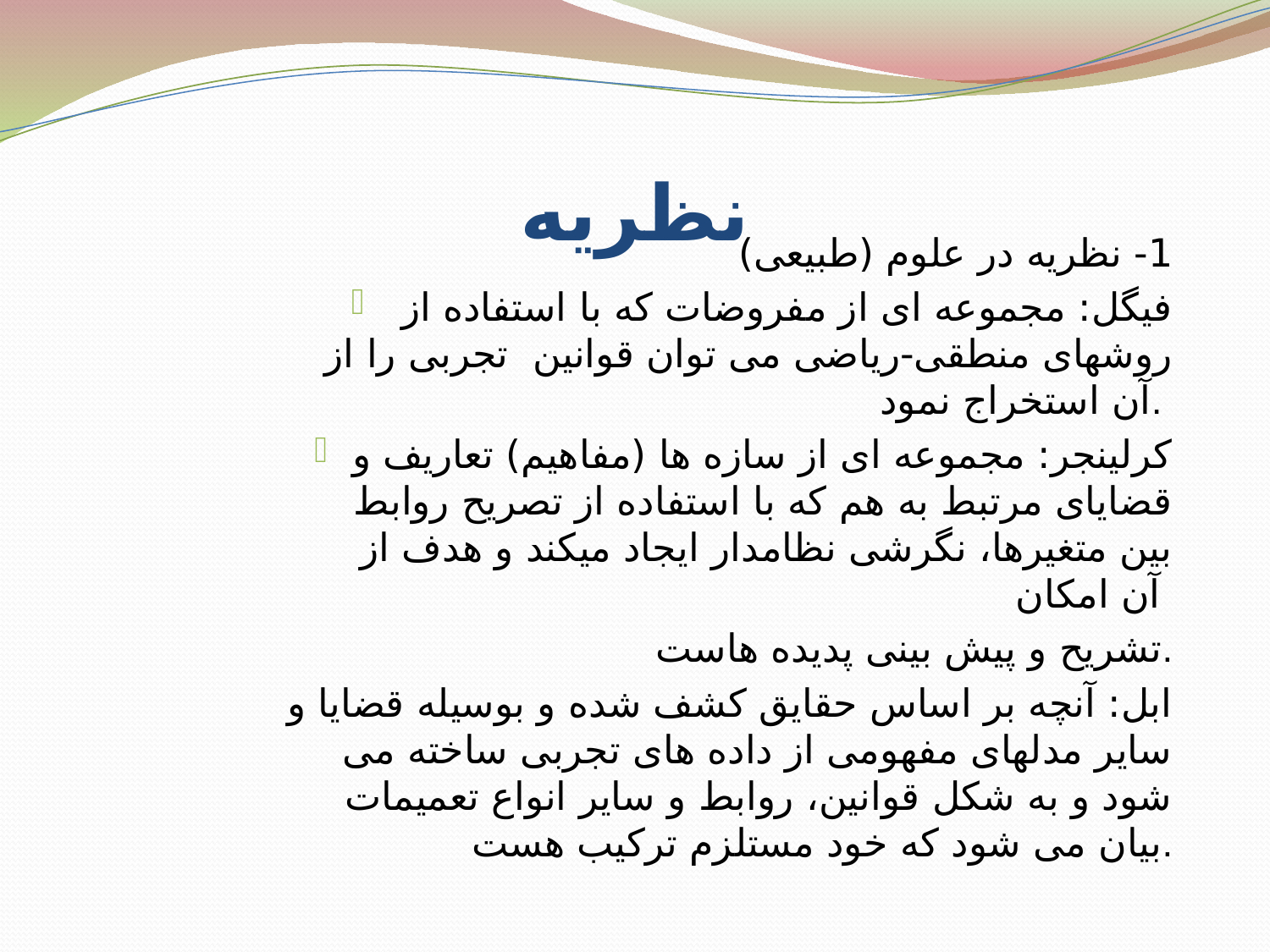

# نظریه
1- نظریه در علوم (طبیعی)
 فیگل: مجموعه ای از مفروضات که با استفاده از روشهای منطقی-ریاضی می توان قوانین  تجربی را از آن استخراج نمود.
کرلینجر: مجموعه ای از سازه ها (مفاهیم) تعاریف و قضایای مرتبط به هم که با استفاده از تصریح روابط بین متغیرها، نگرشی نظامدار ایجاد میکند و هدف از آن امکان
تشریح و پیش بینی پدیده هاست.
ابل: آنچه بر اساس حقایق کشف شده و بوسیله قضایا و سایر مدلهای مفهومی از داده های تجربی ساخته می شود و به شکل قوانین، روابط و سایر انواع تعمیمات بیان می شود که خود مستلزم ترکیب هست.